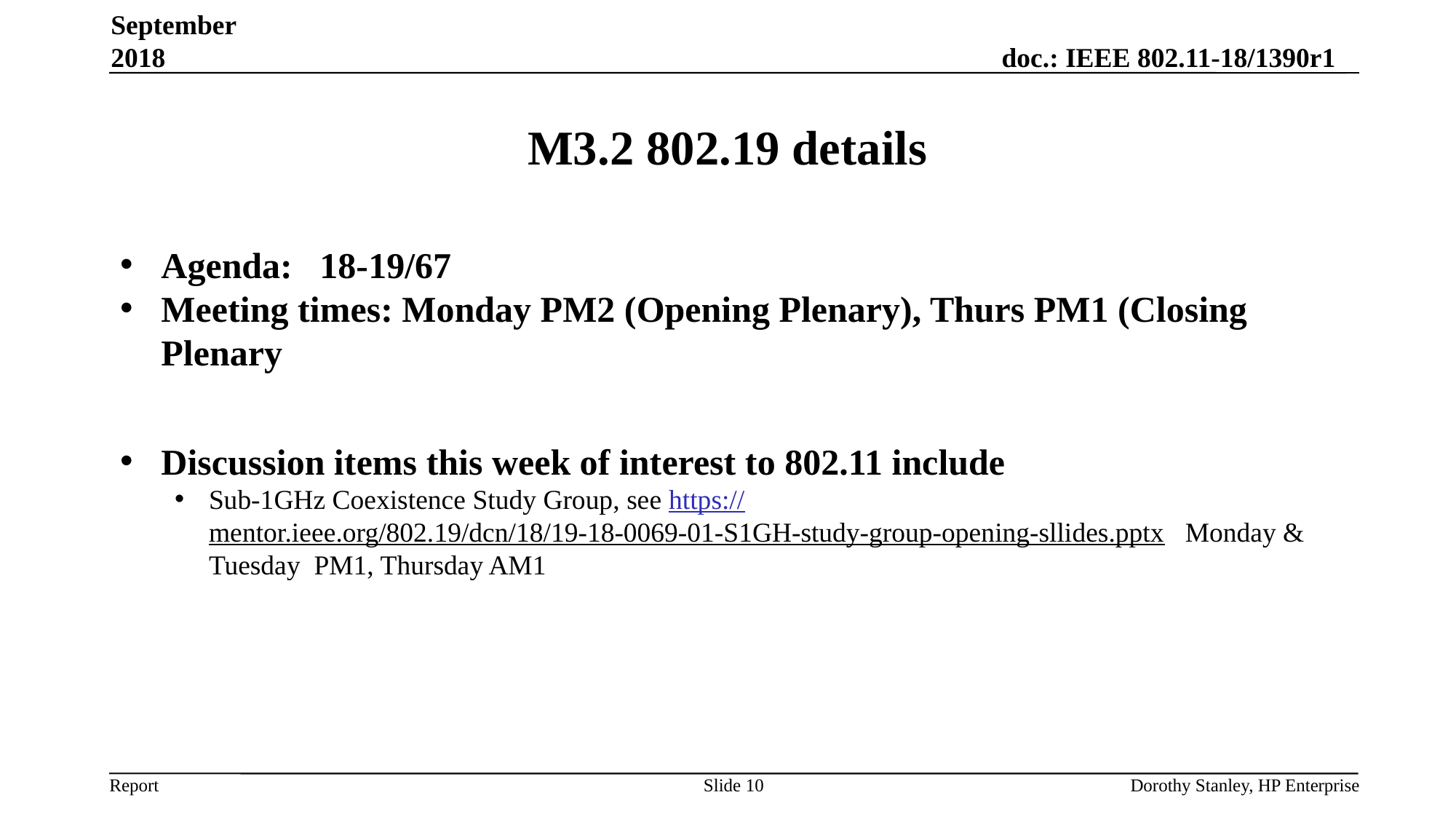

September 2018
# M3.2 802.19 details
Agenda:   18-19/67
Meeting times: Monday PM2 (Opening Plenary), Thurs PM1 (Closing Plenary

Discussion items this week of interest to 802.11 include
Sub-1GHz Coexistence Study Group, see https://mentor.ieee.org/802.19/dcn/18/19-18-0069-01-S1GH-study-group-opening-sllides.pptx   Monday & Tuesday  PM1, Thursday AM1
Slide 10
Dorothy Stanley, HP Enterprise